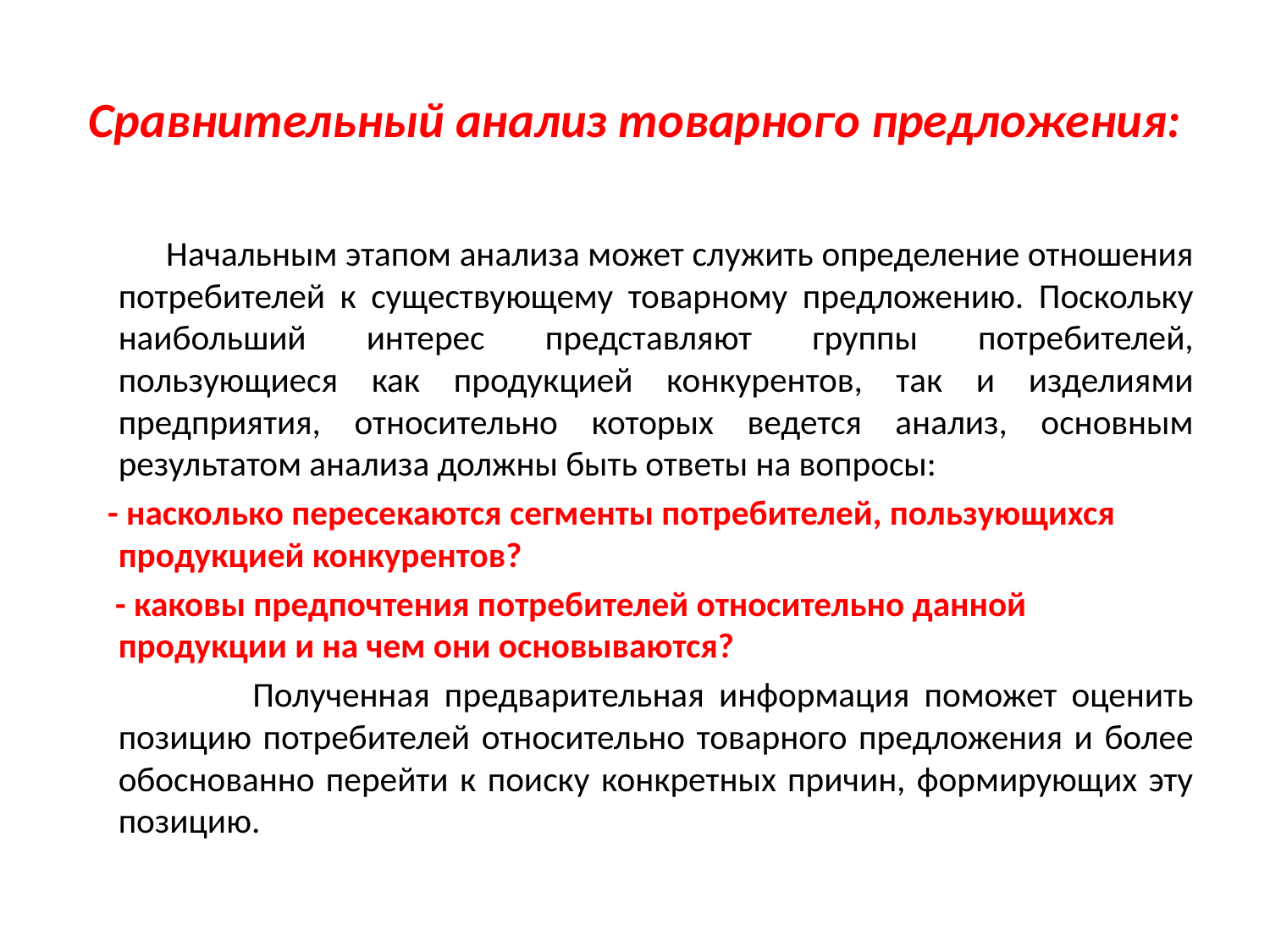

# Сравнительный анализ товарного предложения:

           Начальным этапом анализа может служить определение отношения потребителей к существующему товарному предложению. Поскольку наибольший интерес представляют группы потребителей, пользующиеся как продукцией конкурентов, так и изделиями предприятия, относительно которых ведется анализ, основным результатом анализа должны быть ответы на вопросы:
    - насколько пересекаются сегменты потребителей, пользующихся продукцией конкурентов?
     - каковы предпочтения потребителей относительно данной продукции и на чем они основываются?
            Полученная предварительная информация поможет оценить позицию потребителей относительно товарного предложения и более обоснованно перейти к поиску конкретных причин, формирующих эту позицию.